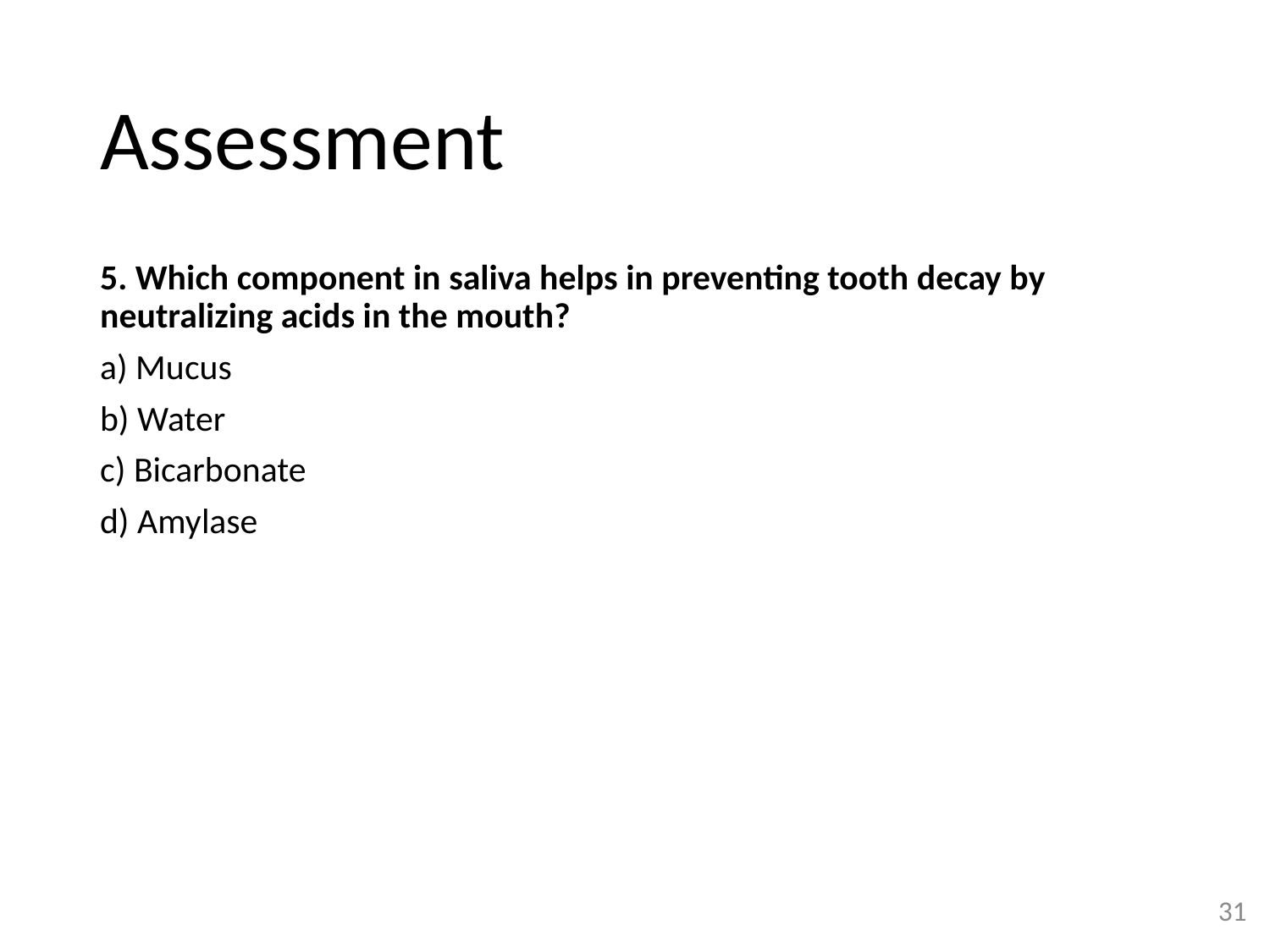

# Assessment
5. Which component in saliva helps in preventing tooth decay by neutralizing acids in the mouth?
a) Mucus
b) Water
c) Bicarbonate
d) Amylase
31